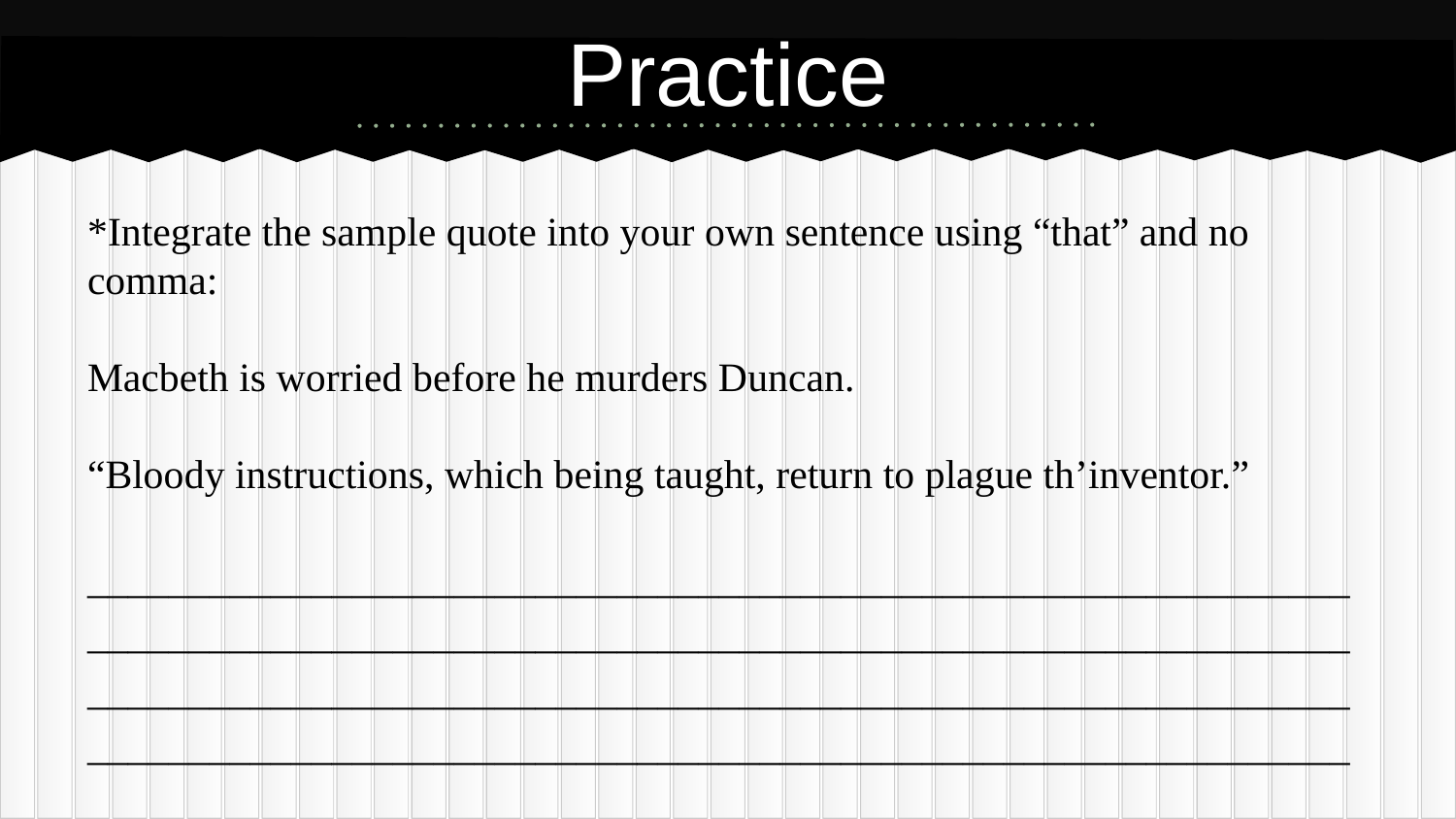

# Practice
*Integrate the sample quote into your own sentence using “that” and no comma:

Macbeth is worried before he murders Duncan.

“Bloody instructions, which being taught, return to plague th’inventor.”

______________________________________________________________
______________________________________________________________
______________________________________________________________
______________________________________________________________